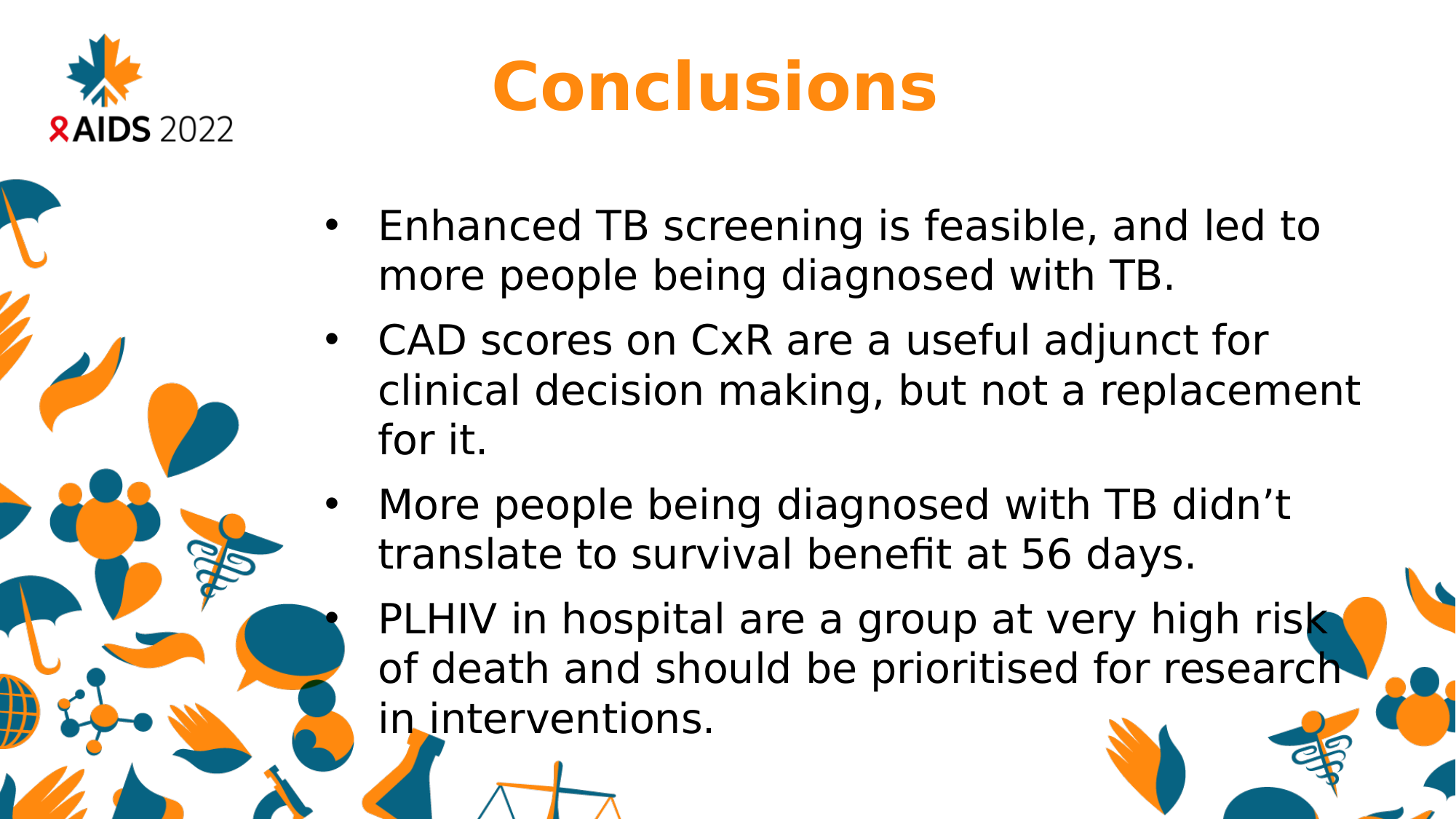

# Conclusions
Enhanced TB screening is feasible, and led to more people being diagnosed with TB.
CAD scores on CxR are a useful adjunct for clinical decision making, but not a replacement for it.
More people being diagnosed with TB didn’t translate to survival benefit at 56 days.
PLHIV in hospital are a group at very high risk of death and should be prioritised for research in interventions.